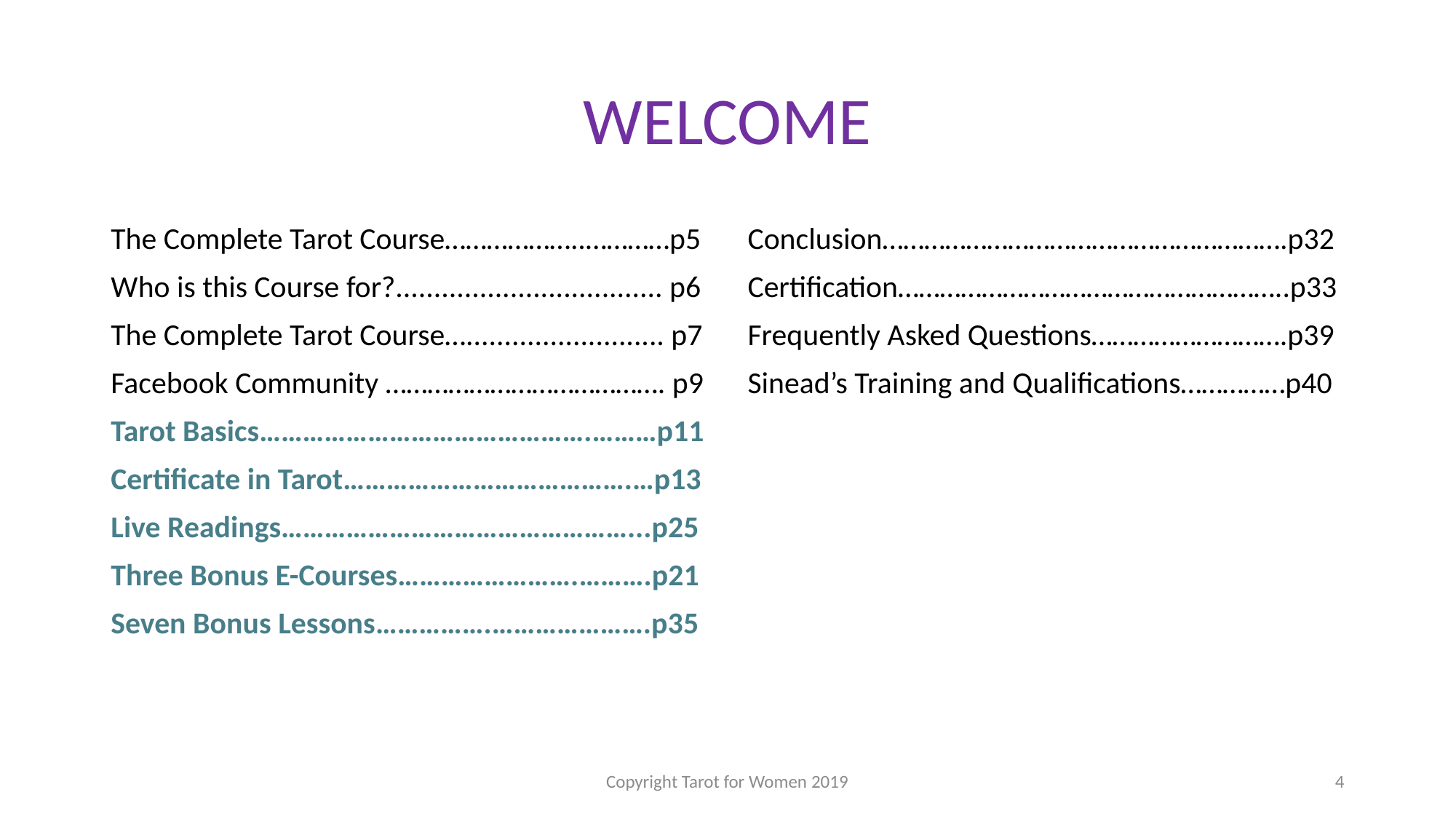

# WELCOME
The Complete Tarot Course………………..…………p5
Who is this Course for?................................... p6
The Complete Tarot Course….......................... p7
Facebook Community …………………………………. p9
Tarot Basics……………………………………….………p11
Certificate in Tarot………………………………….…p13
Live Readings…………………………………………...p25
Three Bonus E-Courses…………………….……….p21
Seven Bonus Lessons…………….………………….p35

Conclusion………………………………………………….p32
Certification………………………………………………..p33
Frequently Asked Questions……………………….p39
Sinead’s Training and Qualifications……………p40
Copyright Tarot for Women 2019
4